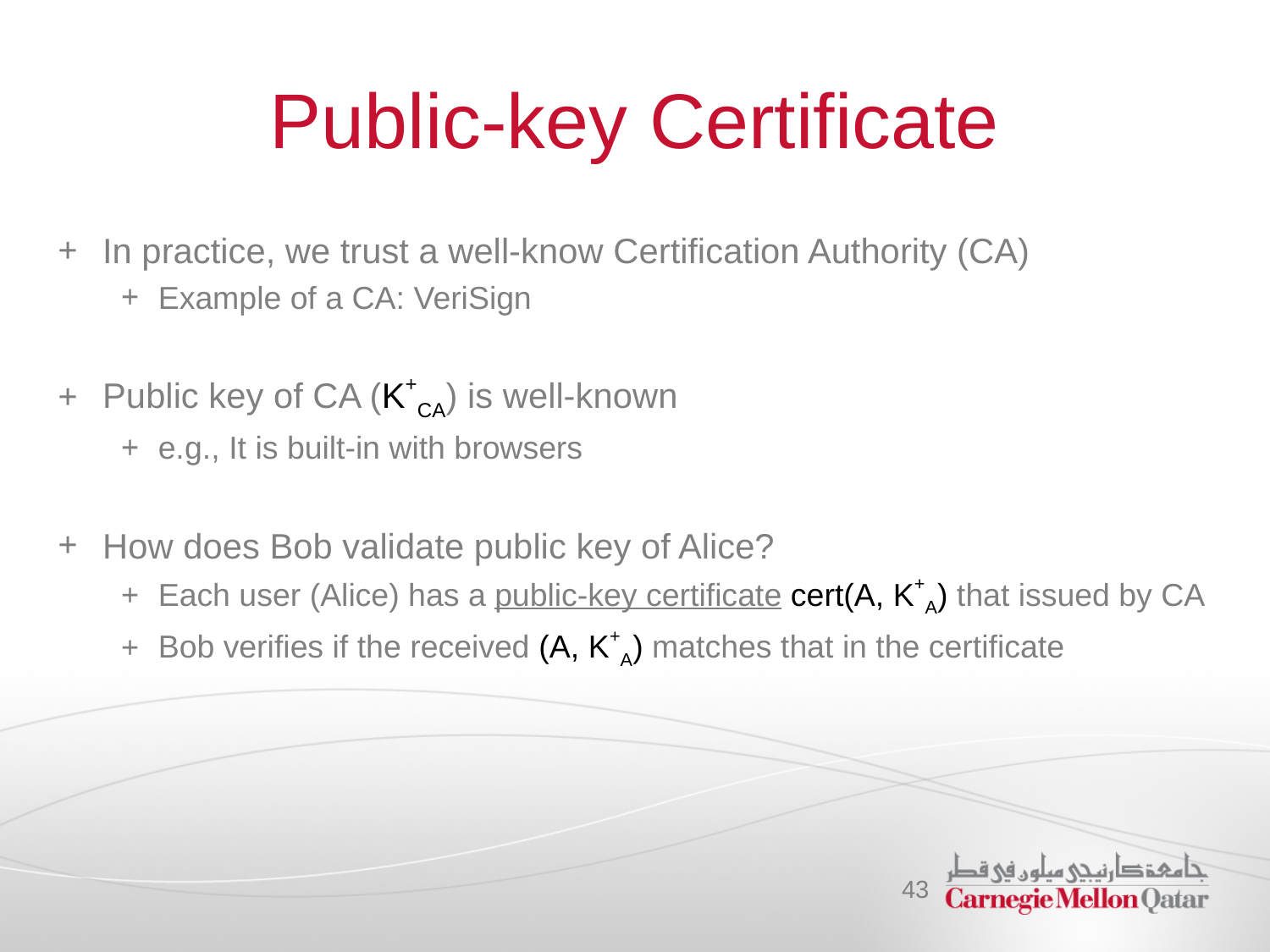

# Public-key Certificate
In practice, we trust a well-know Certification Authority (CA)
Example of a CA: VeriSign

Public key of CA (K+CA) is well-known
e.g., It is built-in with browsers

How does Bob validate public key of Alice?
Each user (Alice) has a public-key certificate cert(A, K+A) that issued by CA
Bob verifies if the received (A, K+A) matches that in the certificate

43